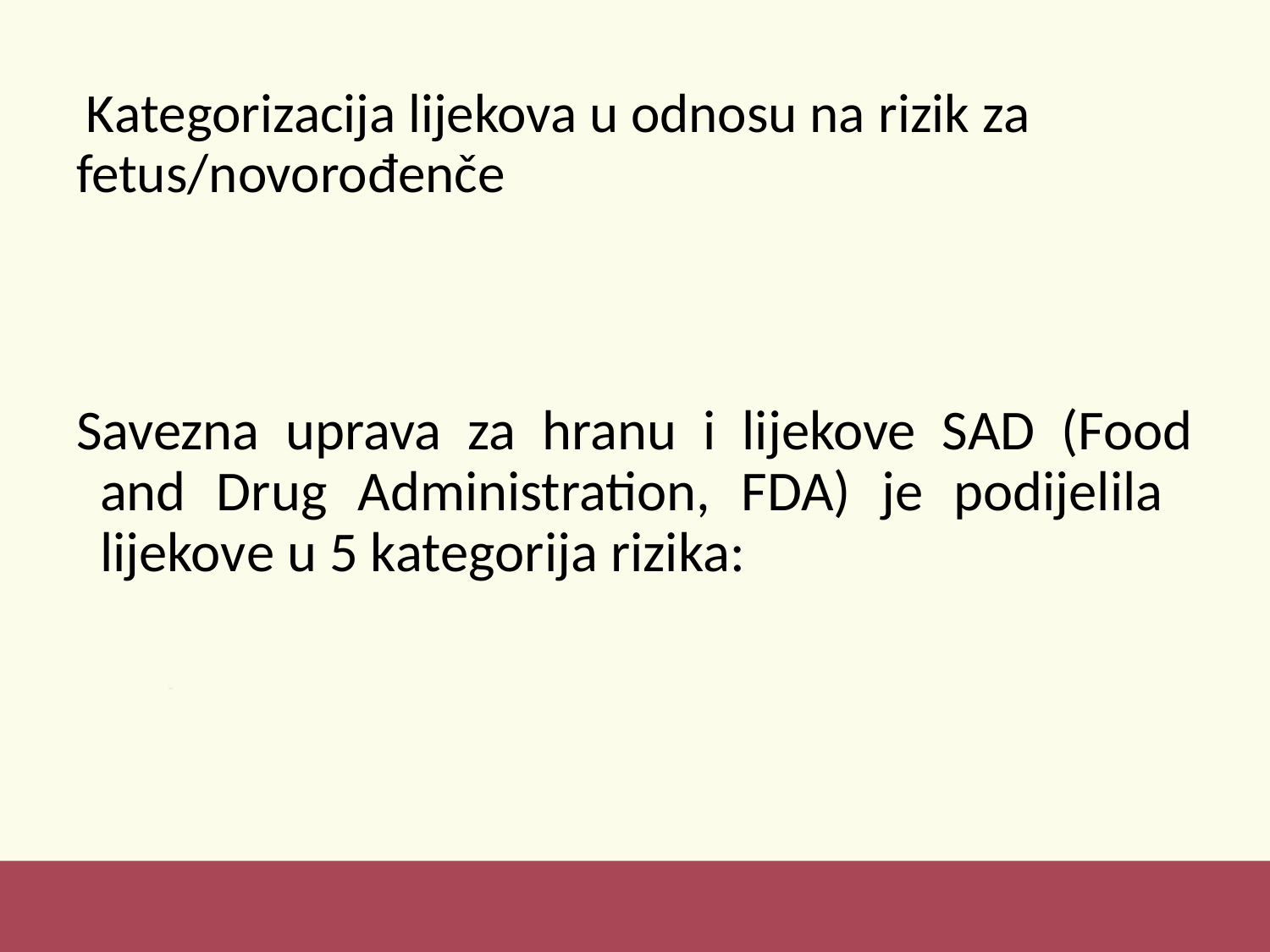

# Kategorizacija lijekova u odnosu na rizik za fetus/novorođenče

Savezna uprava za hranu i lijekove SAD (Food and Drug Administration, FDA) je podijelila  lijekove u 5 kategorija rizika: